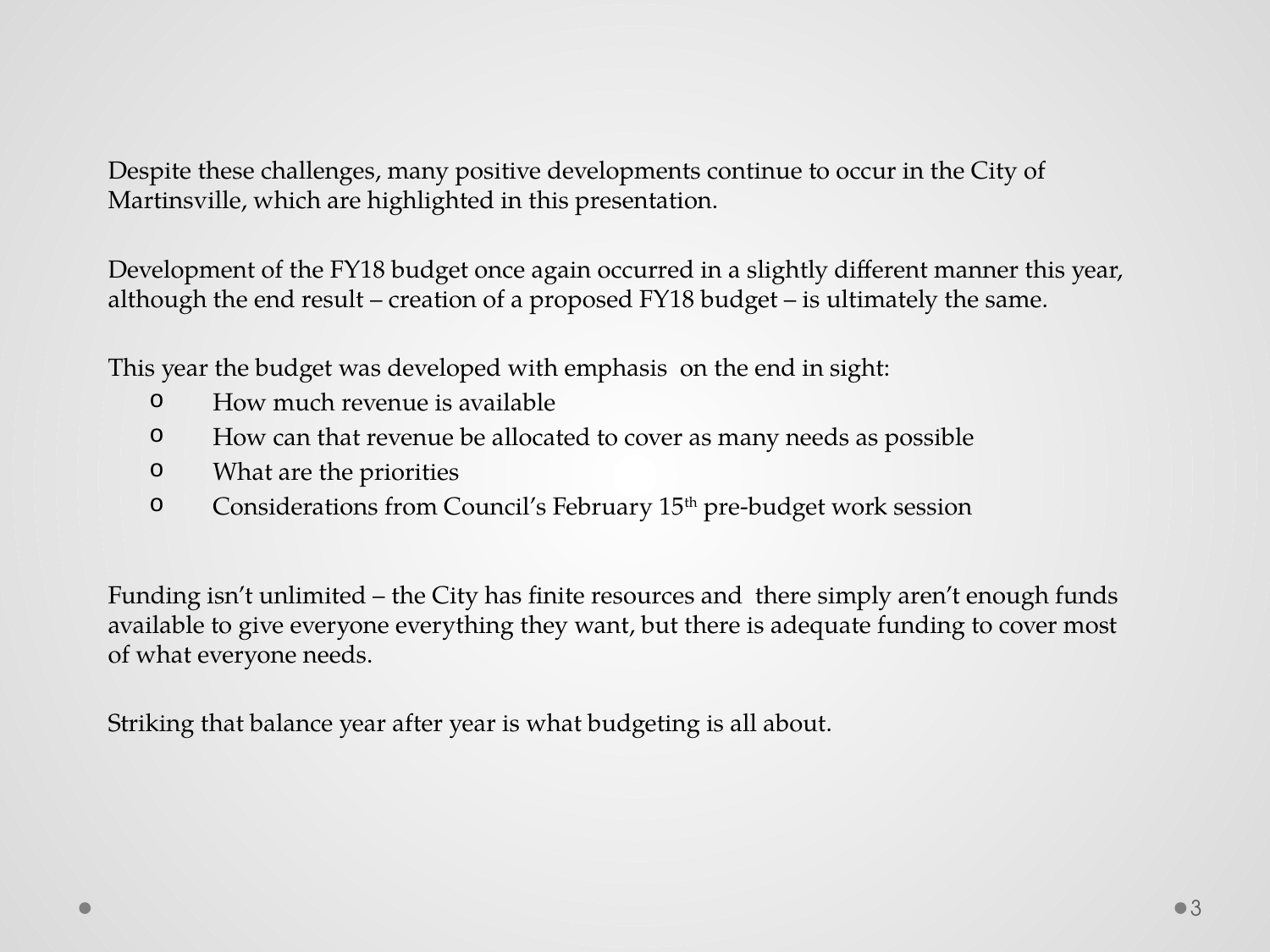

Despite these challenges, many positive developments continue to occur in the City of Martinsville, which are highlighted in this presentation.

Development of the FY18 budget once again occurred in a slightly different manner this year, although the end result – creation of a proposed FY18 budget – is ultimately the same.

This year the budget was developed with emphasis  on the end in sight:
How much revenue is available
How can that revenue be allocated to cover as many needs as possible
What are the priorities
Considerations from Council’s February 15th pre-budget work session

Funding isn’t unlimited – the City has finite resources and  there simply aren’t enough funds available to give everyone everything they want, but there is adequate funding to cover most of what everyone needs.

Striking that balance year after year is what budgeting is all about.
3